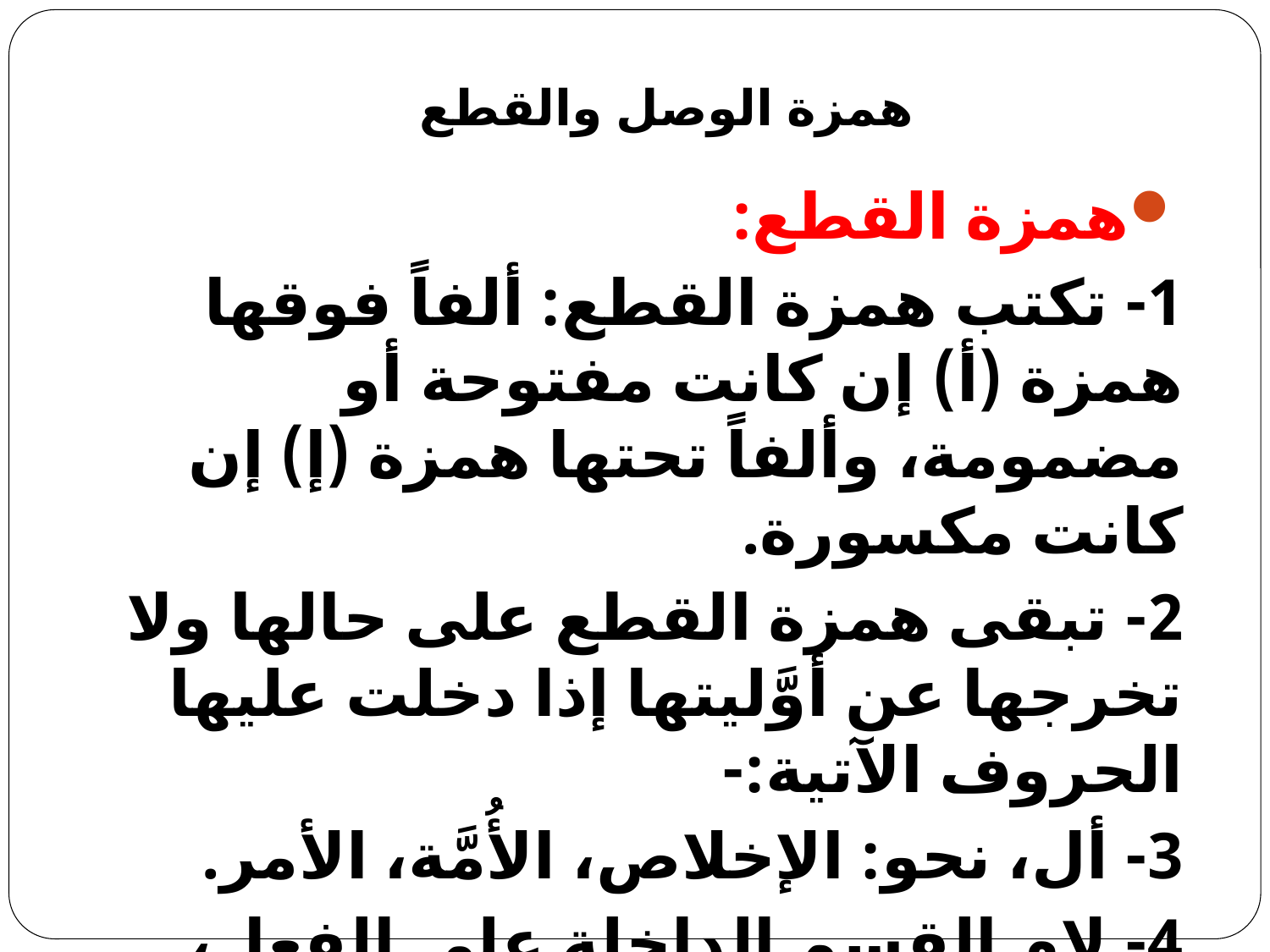

# همزة الوصل والقطع
همزة القطع:
1- تكتب همزة القطع: ألفاً فوقها همزة (أ) إن كانت مفتوحة أو مضمومة، وألفاً تحتها همزة (إ) إن كانت مكسورة.
2- تبقى همزة القطع على حالها ولا تخرجها عن أوَّليتها إذا دخلت عليها الحروف الآتية:-
3- أل، نحو: الإخلاص، الأُمَّة، الأمر.
4- لام القسم الداخلة على الفعل، نحو: لأُكرمَنَّ، لأسْعَيَنَّ.